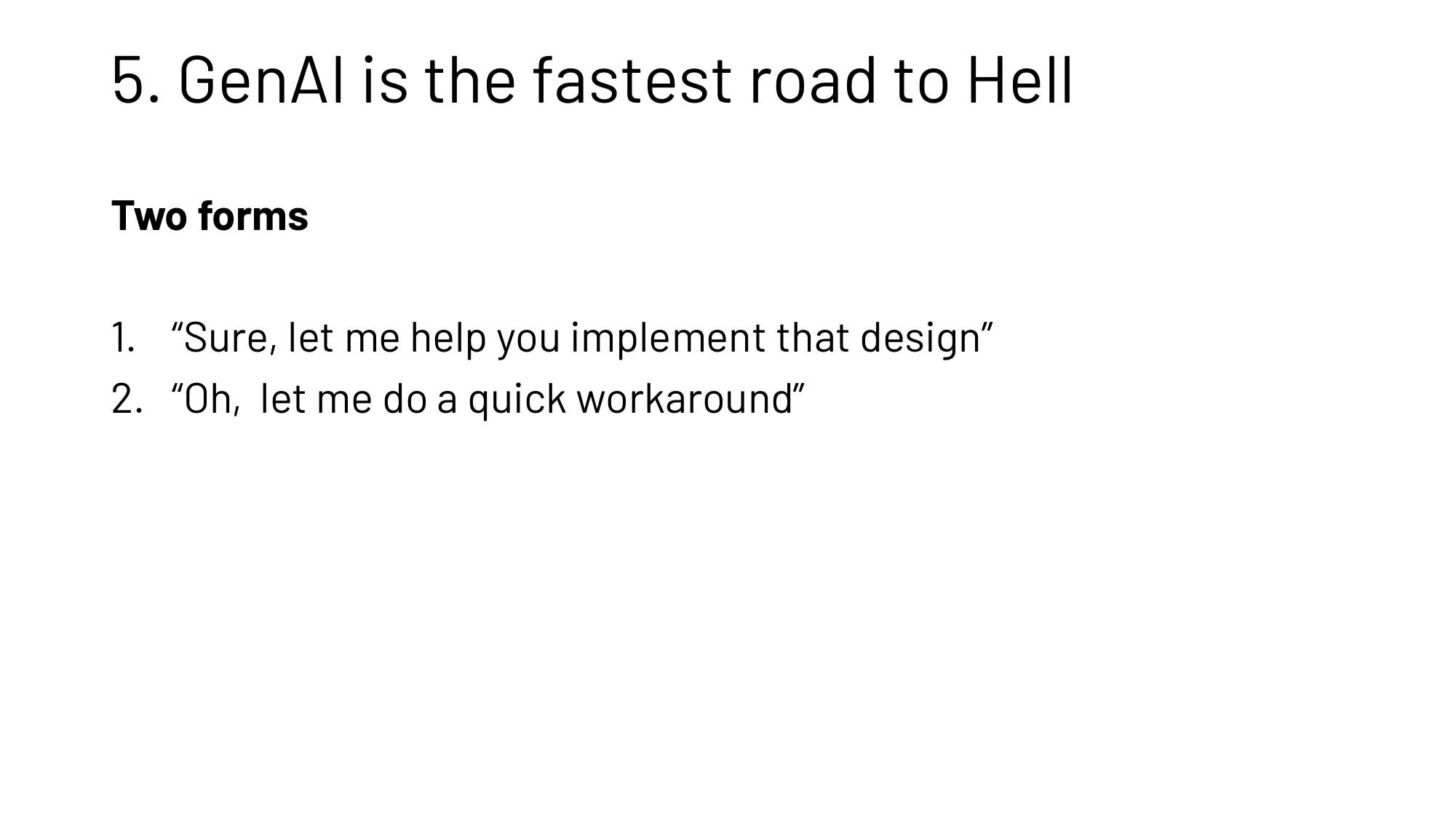

# 5. GenAI is the fastest road to Hell
Two forms

“Sure, let me help you implement that design”
“Oh,  let me do a quick workaround”